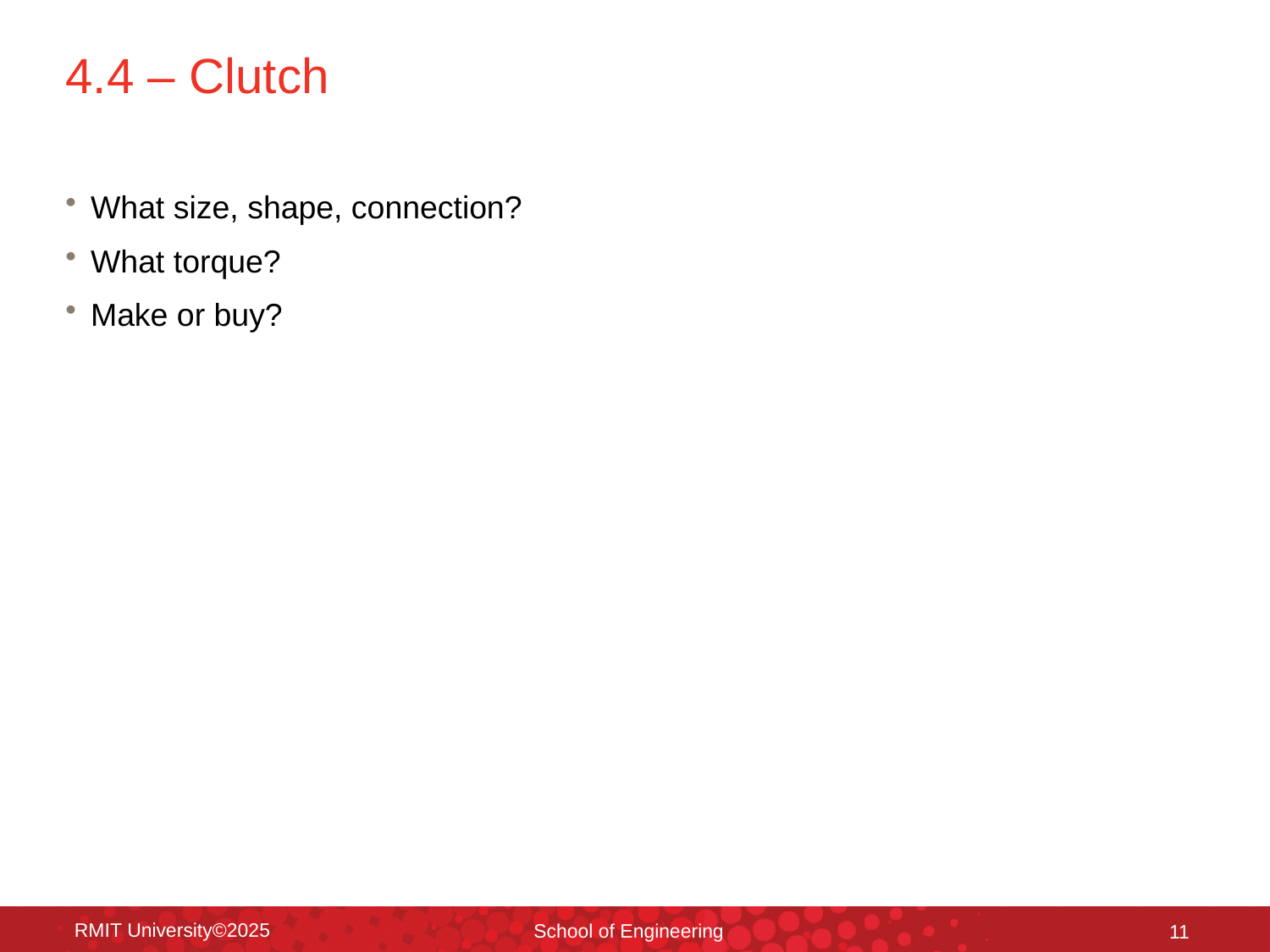

# 4.4 – Clutch
What size, shape, connection?
What torque?
Make or buy?

RMIT University©2025
School of Engineering
11